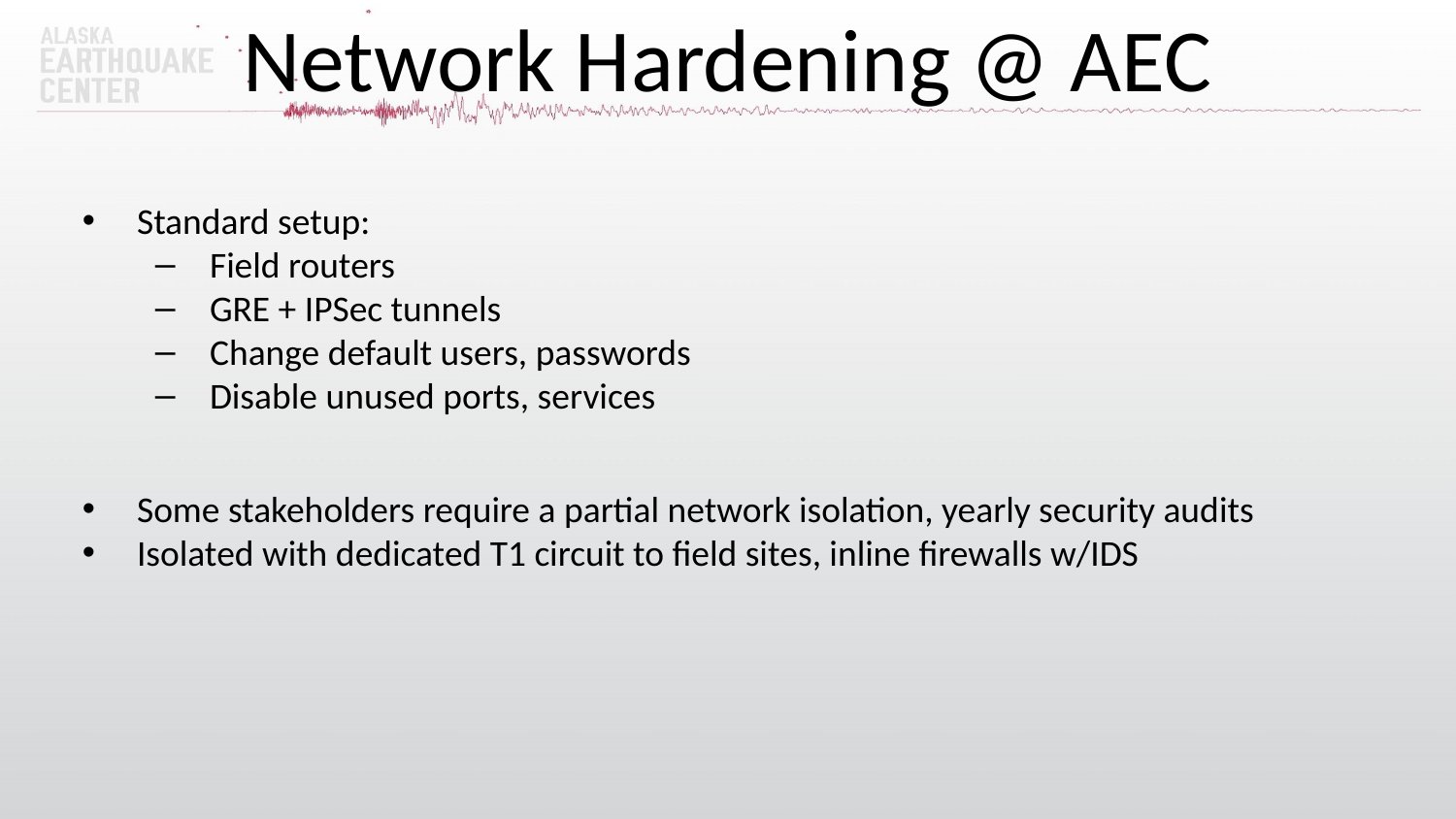

# Network Hardening @ AEC
Standard setup:
Field routers
GRE + IPSec tunnels
Change default users, passwords
Disable unused ports, services

Some stakeholders require a partial network isolation, yearly security audits
Isolated with dedicated T1 circuit to field sites, inline firewalls w/IDS